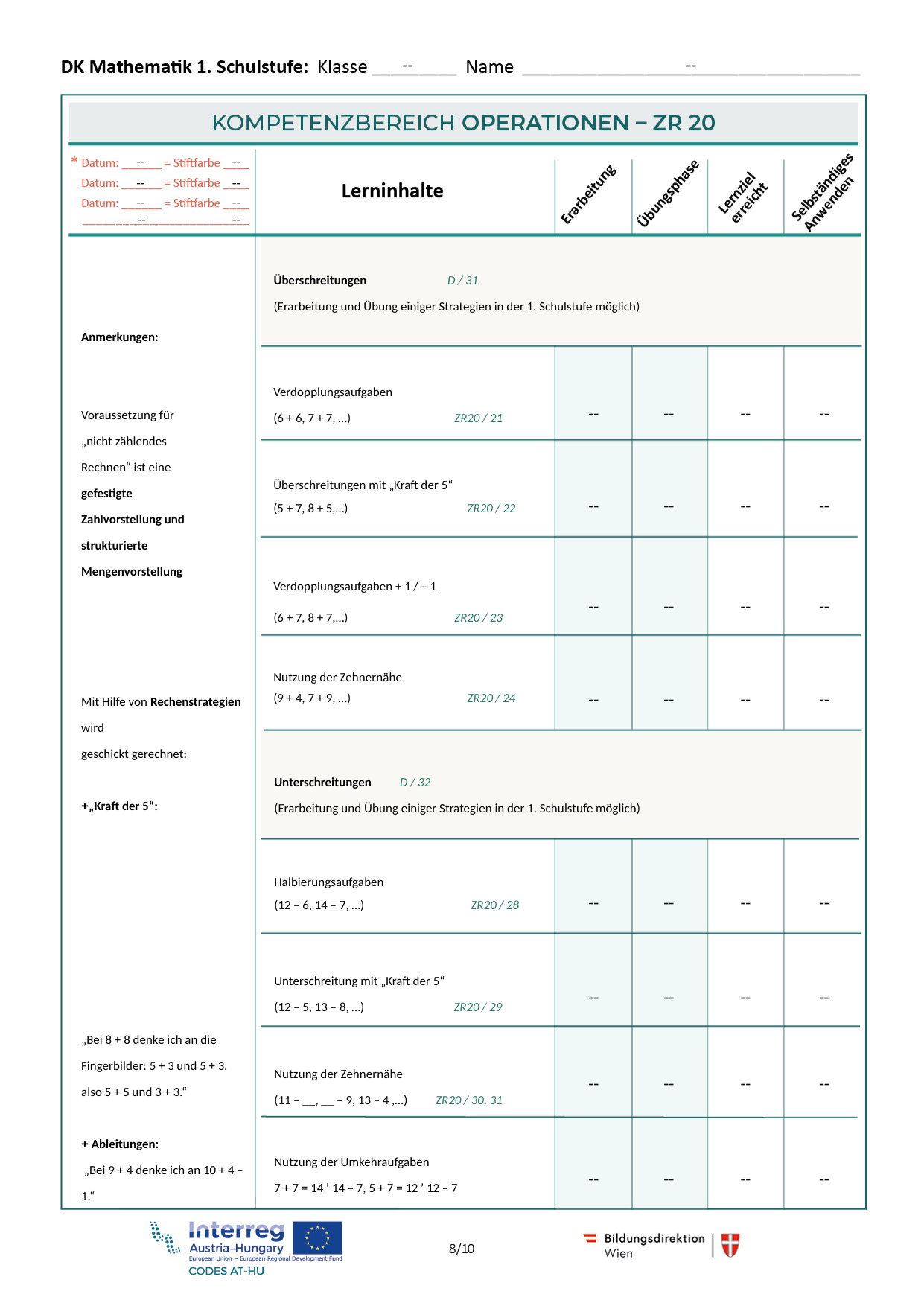

--
--
--
--
--
--
--
--
--
--
Überschreitungen                             D / 31
(Erarbeitung und Übung einiger Strategien in der 1. Schulstufe möglich)
Anmerkungen:

Voraussetzung für
„nicht zählendes
Rechnen“ ist eine
gefestigte
Zahlvorstellung und  strukturierte Mengenvorstellung

Mit Hilfe von Rechenstrategien wird
geschickt gerechnet:

+„Kraft der 5“:

„Bei 8 + 8 denke ich an die Fingerbilder: 5 + 3 und 5 + 3, also 5 + 5 und 3 + 3.“

+ Ableitungen:
 „Bei 9 + 4 denke ich an 10 + 4 – 1.“

Rechenwege mit
Material darstellen, beschreiben und aufschreiben (später nur noch aus der Vorstellung beschreiben).
Verdopplungsaufgaben
(6 + 6, 7 + 7, …)                                     ZR20 / 21
--
--
--
--
Überschreitungen mit „Kraft der 5“
(5 + 7, 8 + 5,…)                         ZR20 / 22
--
--
--
--
Verdopplungsaufgaben + 1 / – 1
(6 + 7, 8 + 7,…)                                      ZR20 / 23
--
--
--
--
Nutzung der Zehnernähe
(9 + 4, 7 + 9, …)                        ZR20 / 24
--
--
--
--
Unterschreitungen	     D / 32
(Erarbeitung und Übung einiger Strategien in der 1. Schulstufe möglich)
Halbierungsaufgaben
(12 – 6, 14 – 7, …)                      ZR20 / 28
--
--
--
--
Unterschreitung mit „Kraft der 5“
(12 – 5, 13 – 8, …)                                ZR20 / 29
--
--
--
--
Nutzung der Zehnernähe
(11 – __, __ – 9, 13 – 4 ,…)          ZR20 / 30, 31
--
--
--
--
Nutzung der Umkehraufgaben
7 + 7 = 14 ’ 14 – 7, 5 + 7 = 12 ’ 12 – 7
--
--
--
--